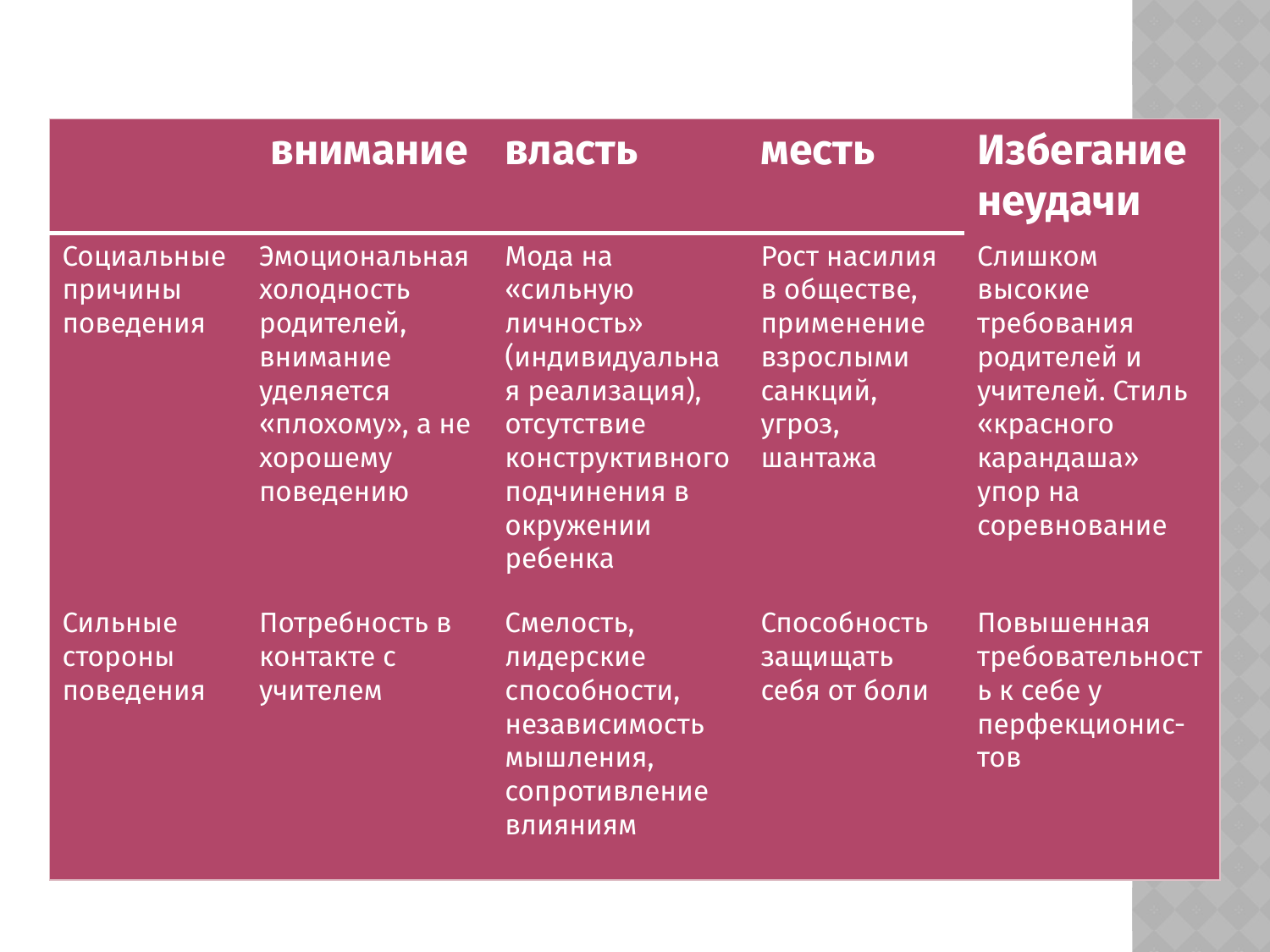

|  | внимание | власть | месть | Избегание неудачи |
| --- | --- | --- | --- | --- |
| Социальные причины поведения | Эмоциональная холодность родителей, внимание уделяется «плохому», а не хорошему поведению | Мода на «сильную личность» (индивидуальная реализация), отсутствие конструктивного подчинения в окружении ребенка | Рост насилия в обществе, применение взрослыми санкций, угроз, шантажа | Слишком высокие требования родителей и учителей. Стиль «красного карандаша» упор на соревнование |
| Сильные стороны поведения | Потребность в контакте с учителем | Смелость, лидерские способности, независимость мышления, сопротивление влияниям | Способность защищать себя от боли | Повышенная требовательность к себе у перфекционис-тов |